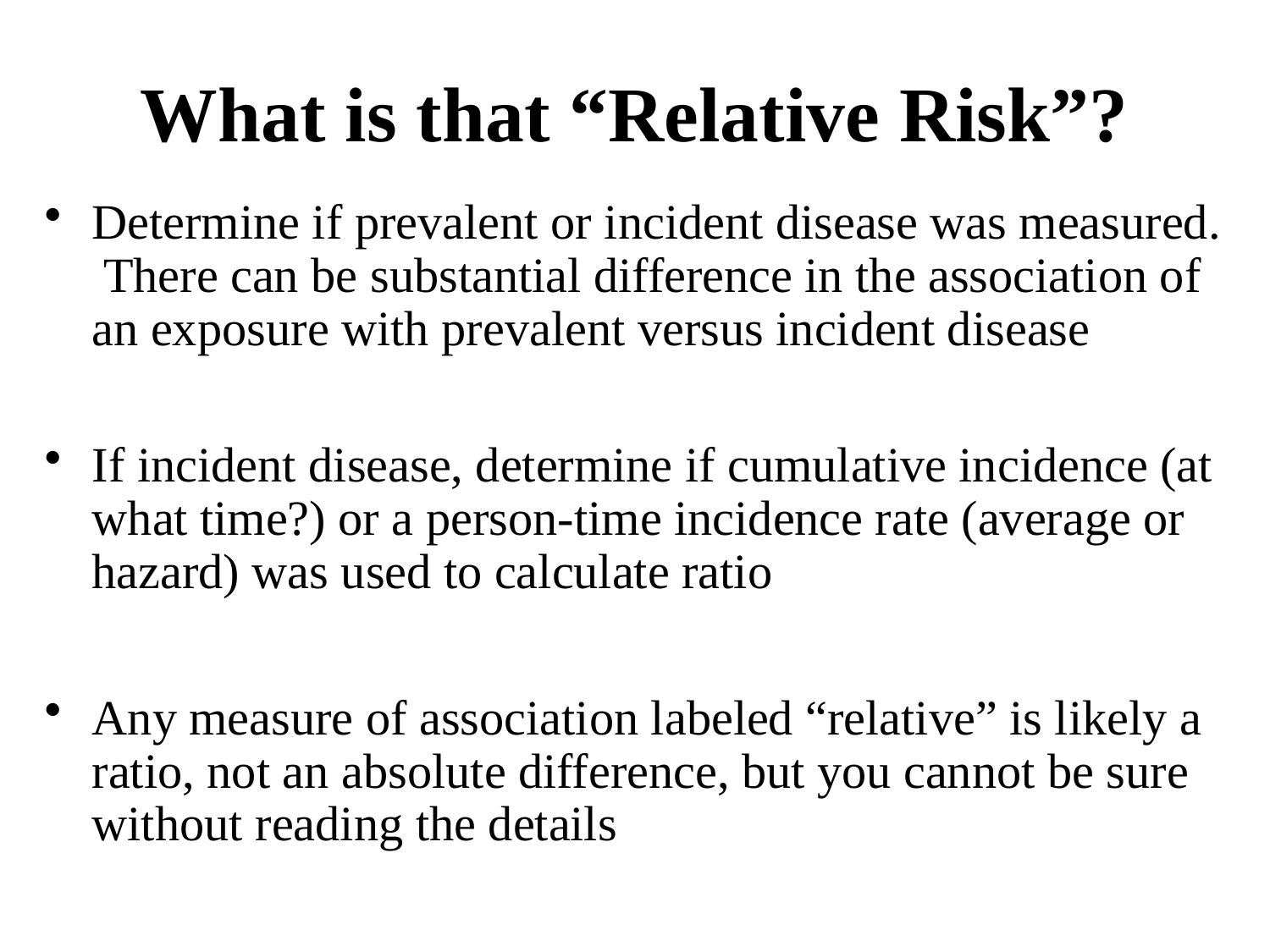

# What is that “Relative Risk”?
Determine if prevalent or incident disease was measured.  There can be substantial difference in the association of an exposure with prevalent versus incident disease

If incident disease, determine if cumulative incidence (at what time?) or a person-time incidence rate (average or hazard) was used to calculate ratio

Any measure of association labeled “relative” is likely a ratio, not an absolute difference, but you cannot be sure without reading the details